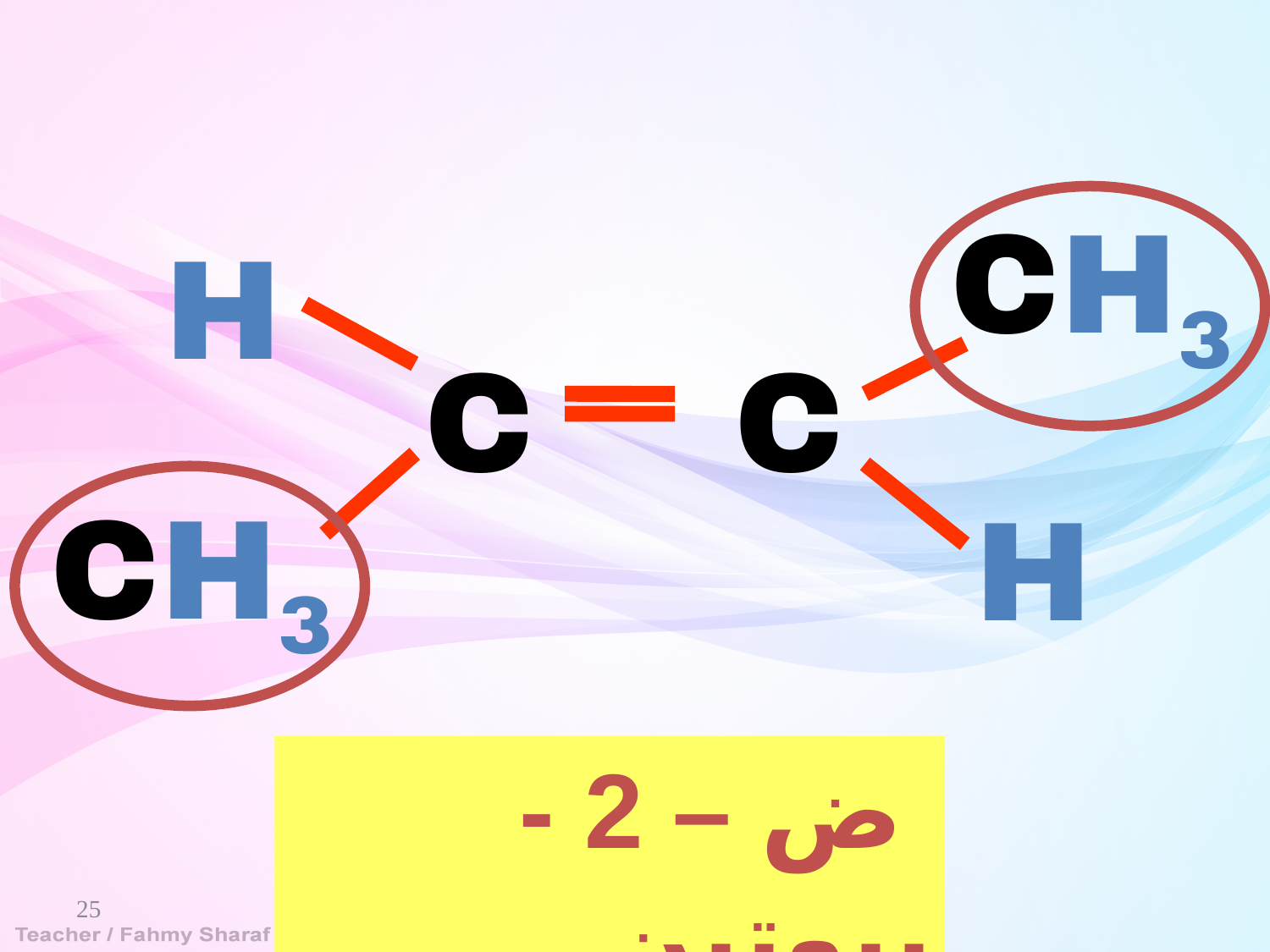

CH3

H

C
C

CH3
H
 ض – 2 - بيوتين
25